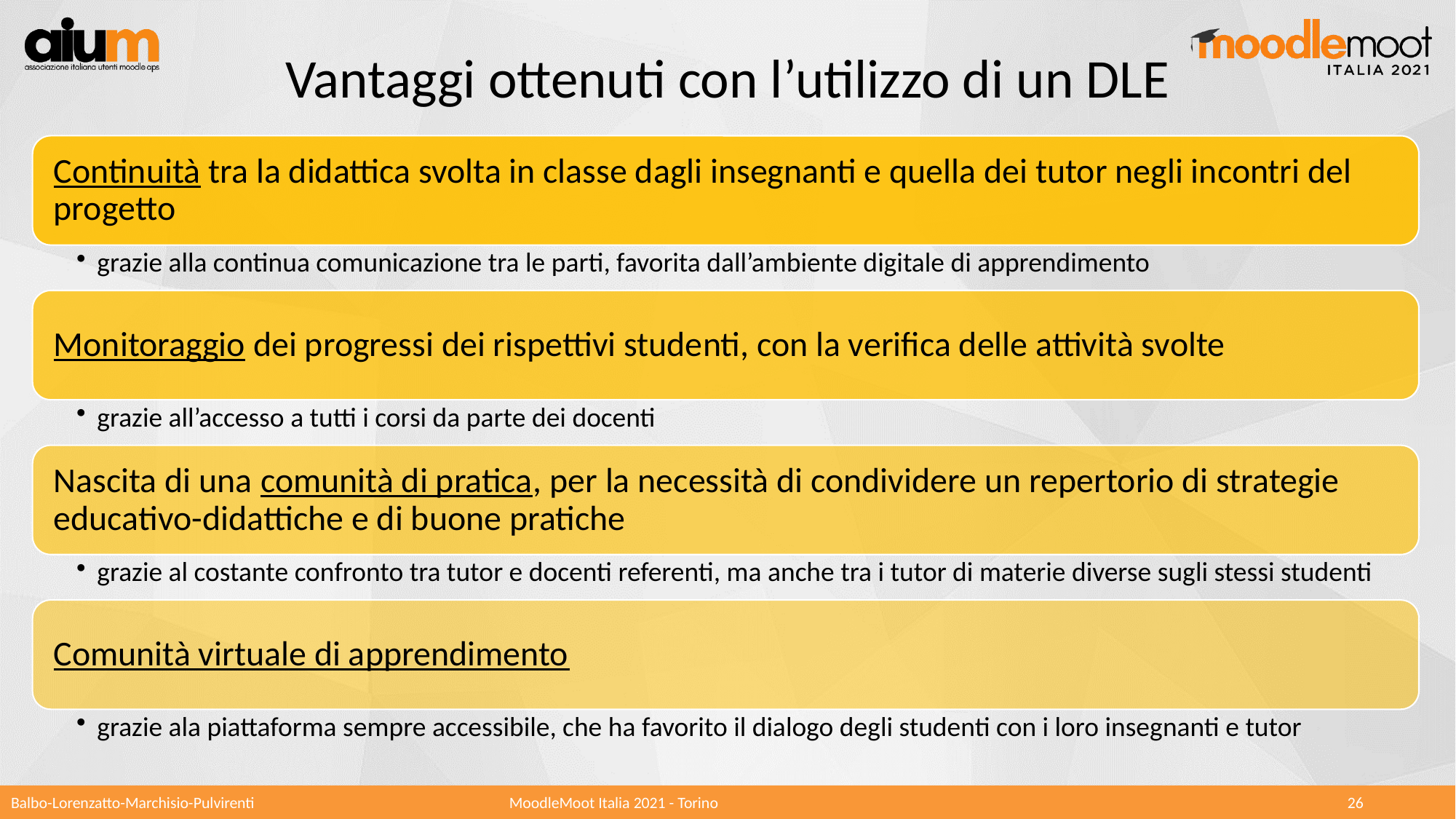

# Vantaggi ottenuti con l’utilizzo di un DLE
Continuità tra la didattica svolta in classe dagli insegnanti e quella dei tutor negli incontri del progetto
grazie alla continua comunicazione tra le parti, favorita dall’ambiente digitale di apprendimento
Monitoraggio dei progressi dei rispettivi studenti, con la verifica delle attività svolte
grazie all’accesso a tutti i corsi da parte dei docenti
Nascita di una comunità di pratica, per la necessità di condividere un repertorio di strategie educativo-didattiche e di buone pratiche
grazie al costante confronto tra tutor e docenti referenti, ma anche tra i tutor di materie diverse sugli stessi studenti
Comunità virtuale di apprendimento
grazie ala piattaforma sempre accessibile, che ha favorito il dialogo degli studenti con i loro insegnanti e tutor
Balbo-Lorenzatto-Marchisio-Pulvirenti